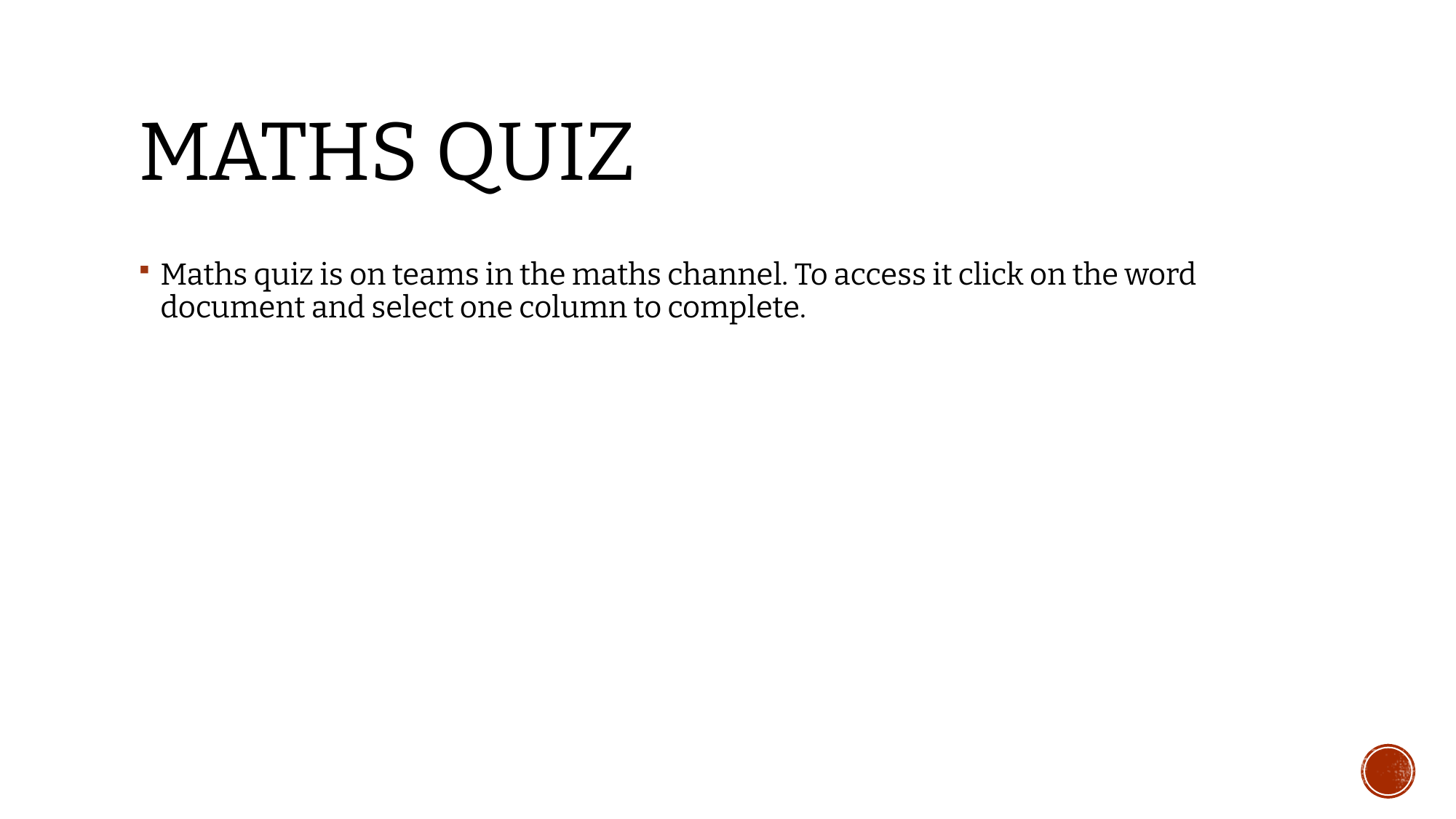

# Maths Quiz
Maths quiz is on teams in the maths channel. To access it click on the word document and select one column to complete.